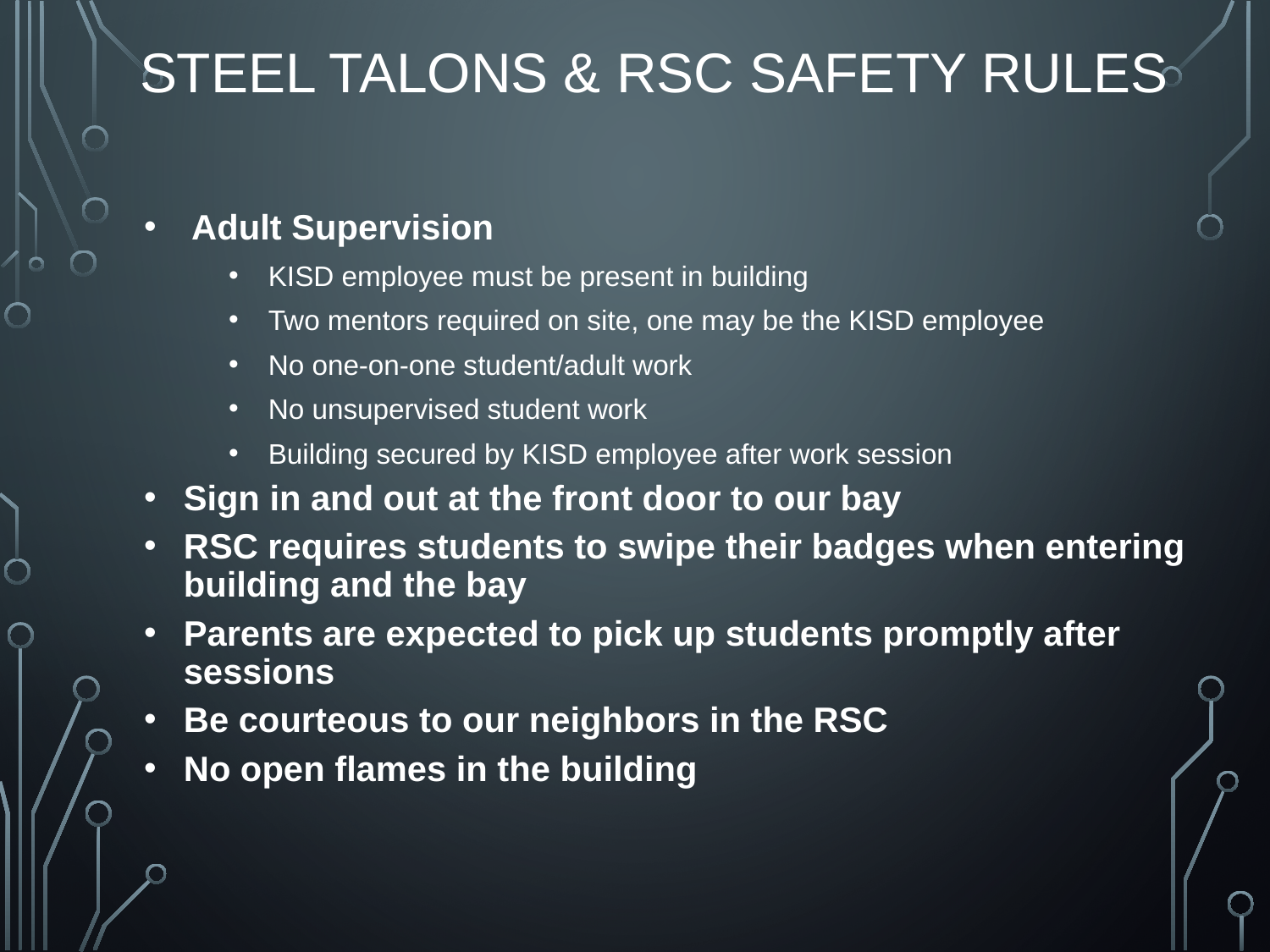

# Steel Talons & RSC Safety Rules
Adult Supervision
KISD employee must be present in building
Two mentors required on site, one may be the KISD employee
No one-on-one student/adult work
No unsupervised student work
Building secured by KISD employee after work session
Sign in and out at the front door to our bay
RSC requires students to swipe their badges when entering building and the bay
Parents are expected to pick up students promptly after sessions
Be courteous to our neighbors in the RSC
No open flames in the building

Solenoid Valve